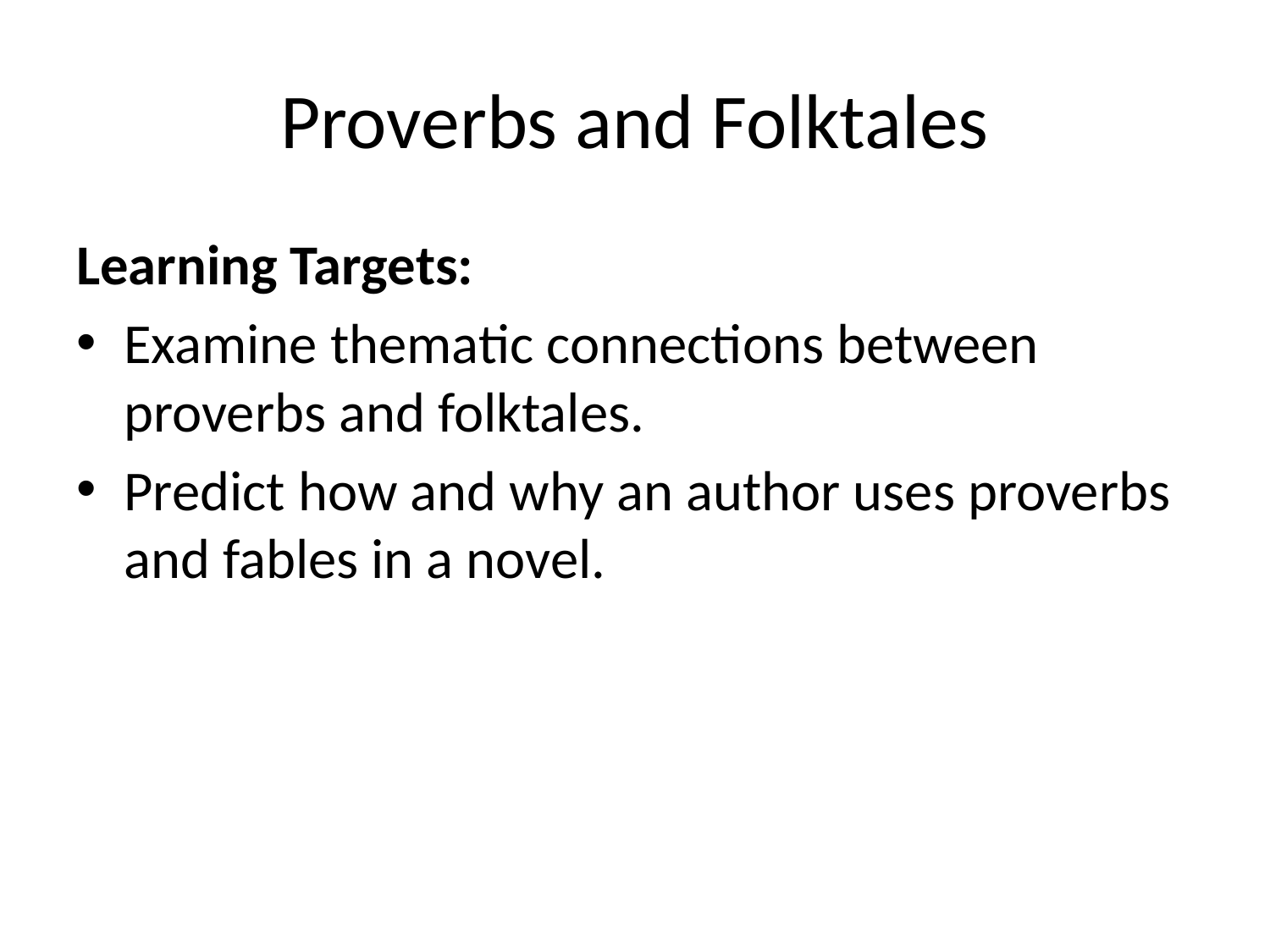

# Proverbs and Folktales
Learning Targets:
Examine thematic connections between proverbs and folktales.
Predict how and why an author uses proverbs and fables in a novel.